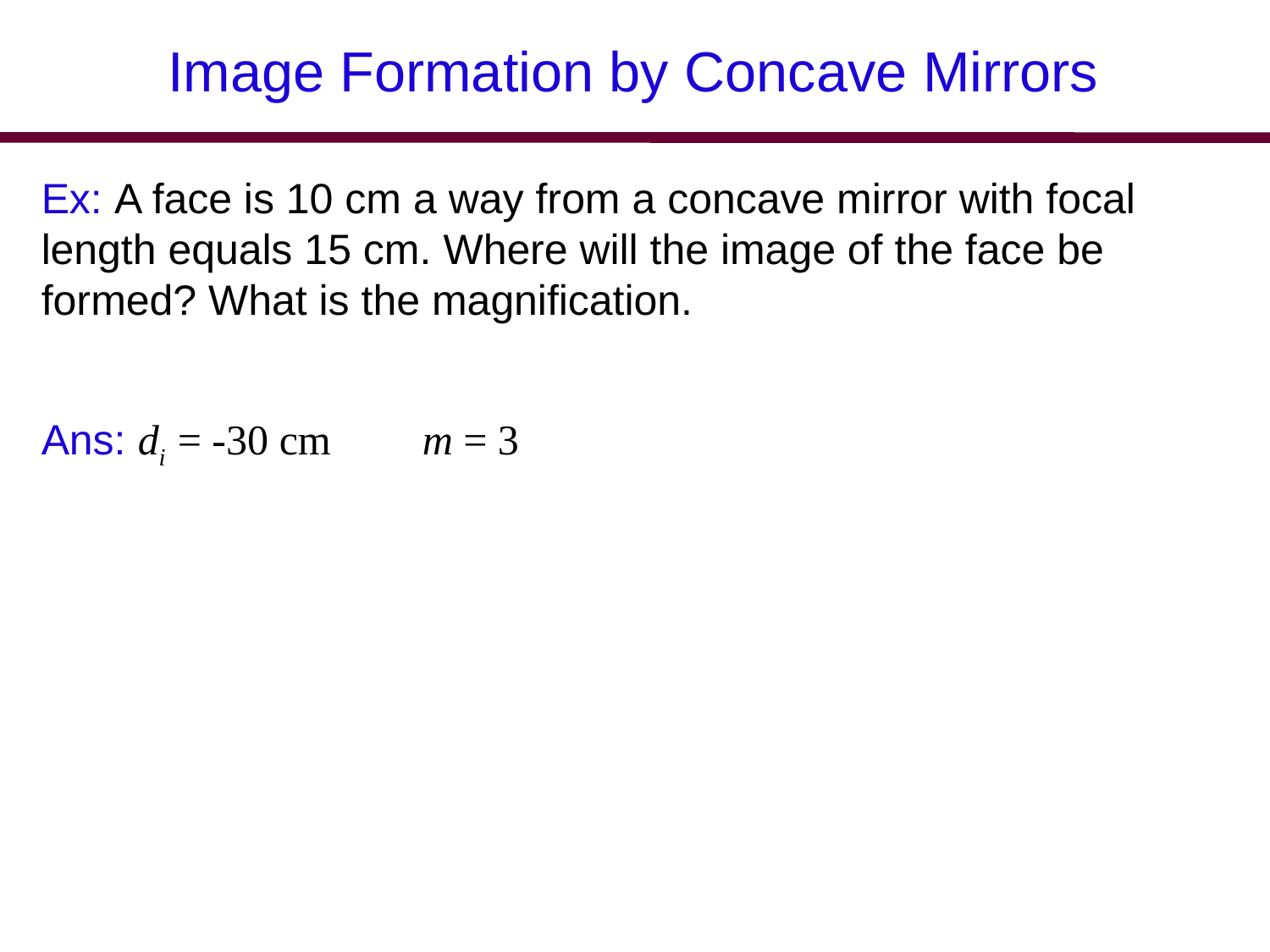

# Image Formation by Concave Mirrors

Ex: A face is 10 cm a way from a concave mirror with focal length equals 15 cm. Where will the image of the face be formed? What is the magnification.

Ans: di = -30 cm	m = 3